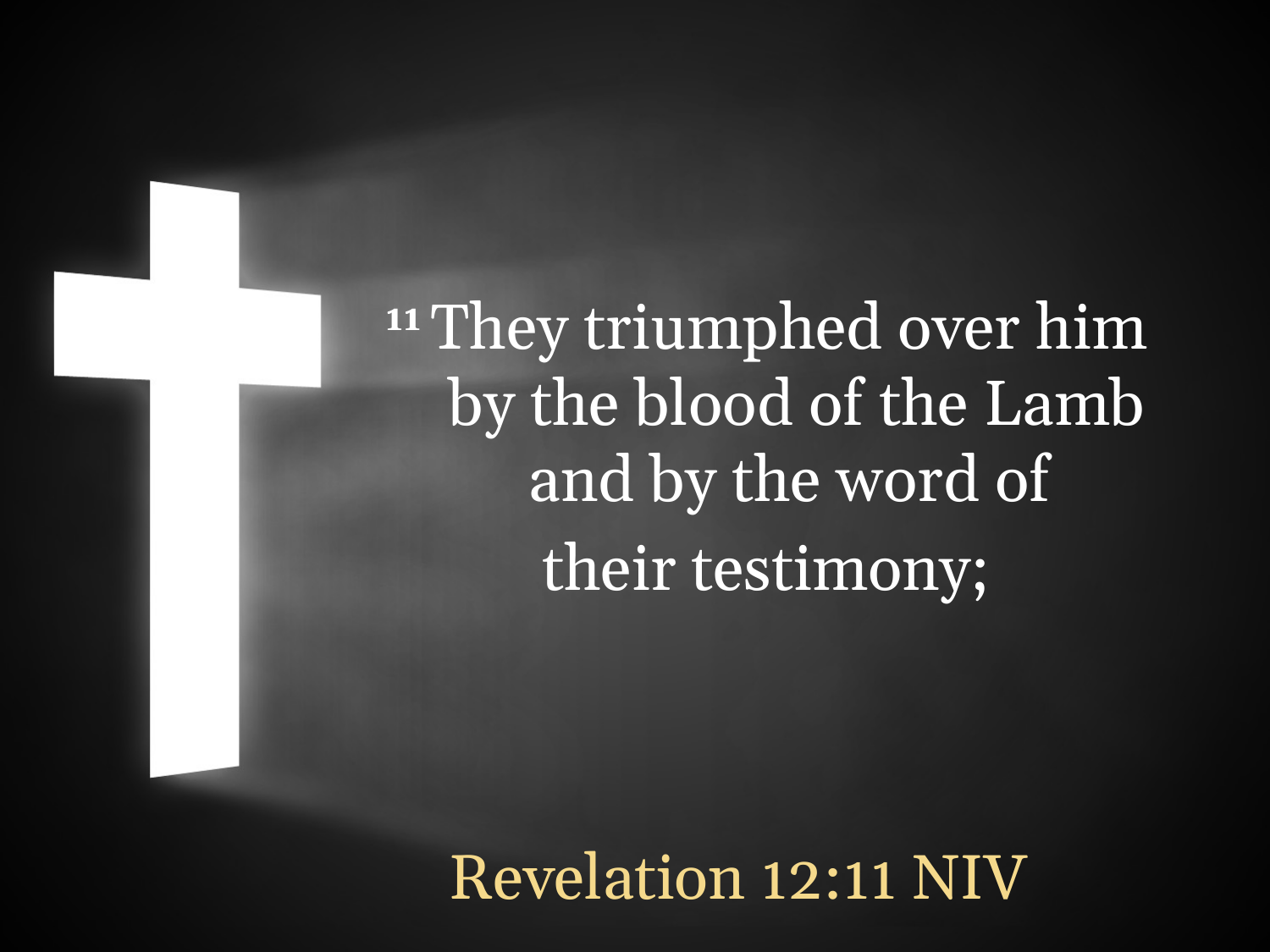

11 They triumphed over him
    by the blood of the Lamb
    and by the word of
their testimony;
Revelation 12:11 NIV